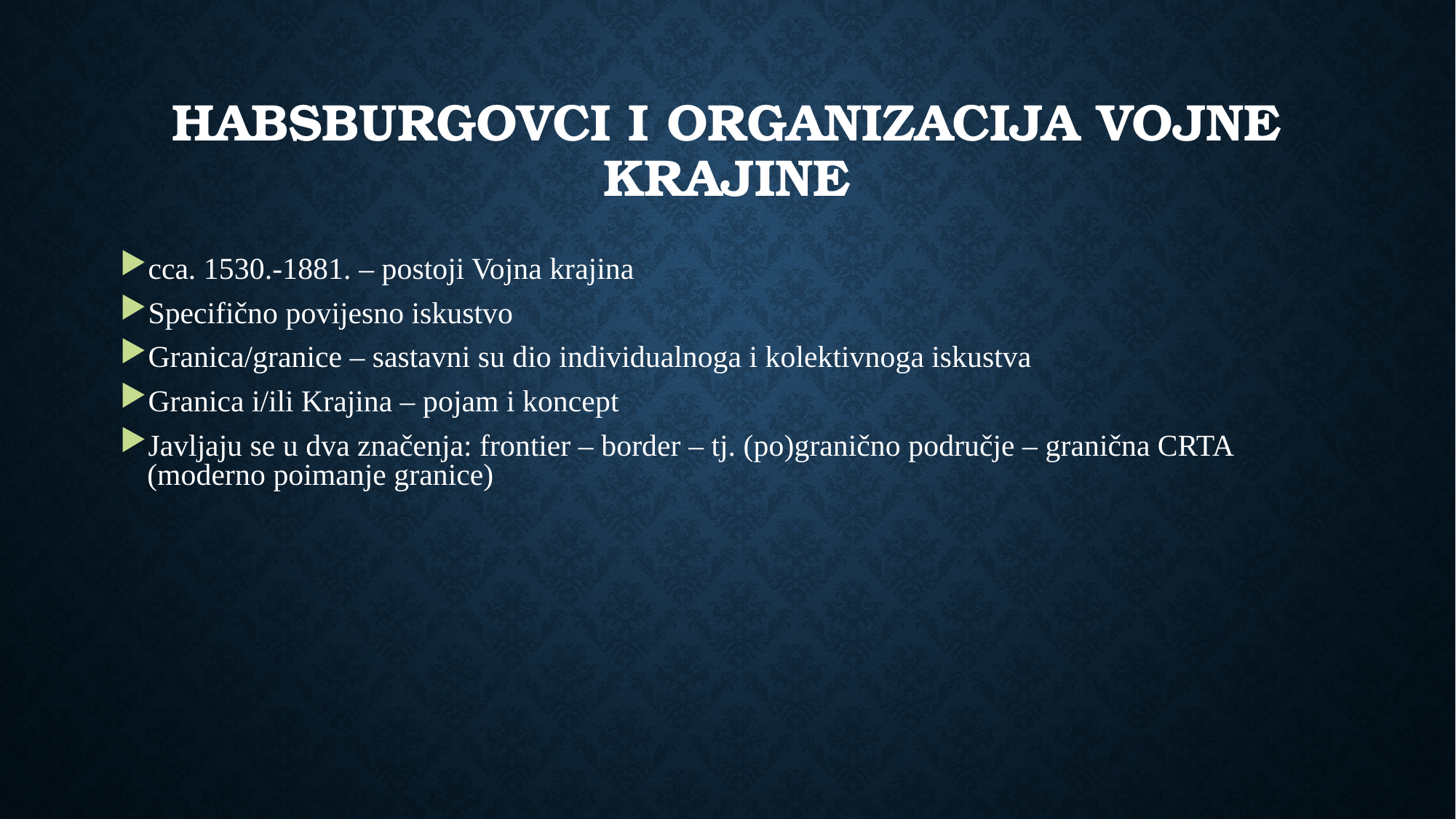

# Habsburgovci i organizacija vojne Krajine
cca. 1530.-1881. – postoji Vojna krajina
Specifično povijesno iskustvo
Granica/granice – sastavni su dio individualnoga i kolektivnoga iskustva
Granica i/ili Krajina – pojam i koncept
Javljaju se u dva značenja: frontier – border – tj. (po)granično područje – granična CRTA (moderno poimanje granice)